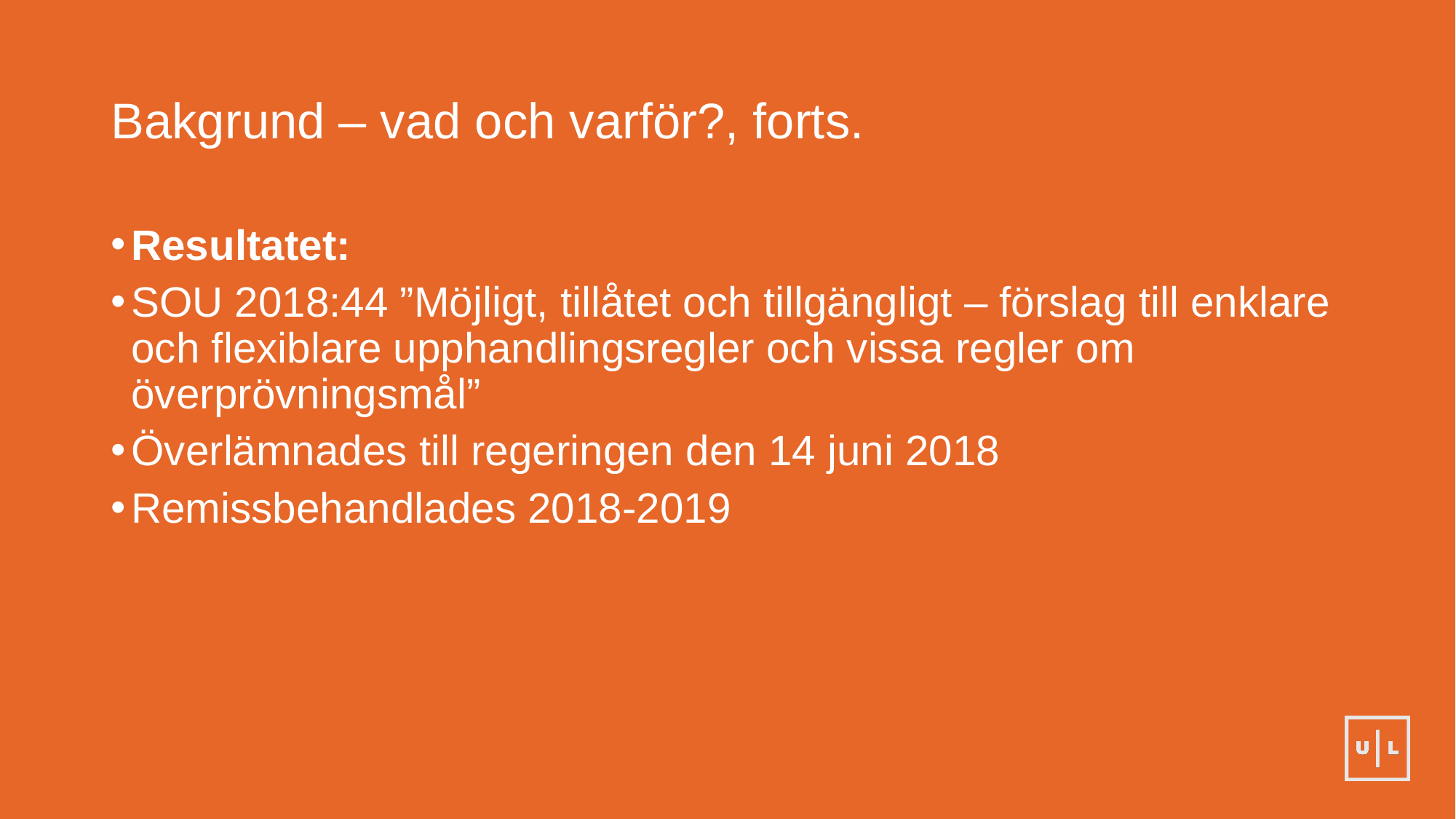

# Bakgrund – vad och varför?, forts.
Resultatet:
SOU 2018:44 ”Möjligt, tillåtet och tillgängligt – förslag till enklare och flexiblare upphandlingsregler och vissa regler om överprövningsmål”
Överlämnades till regeringen den 14 juni 2018
Remissbehandlades 2018-2019